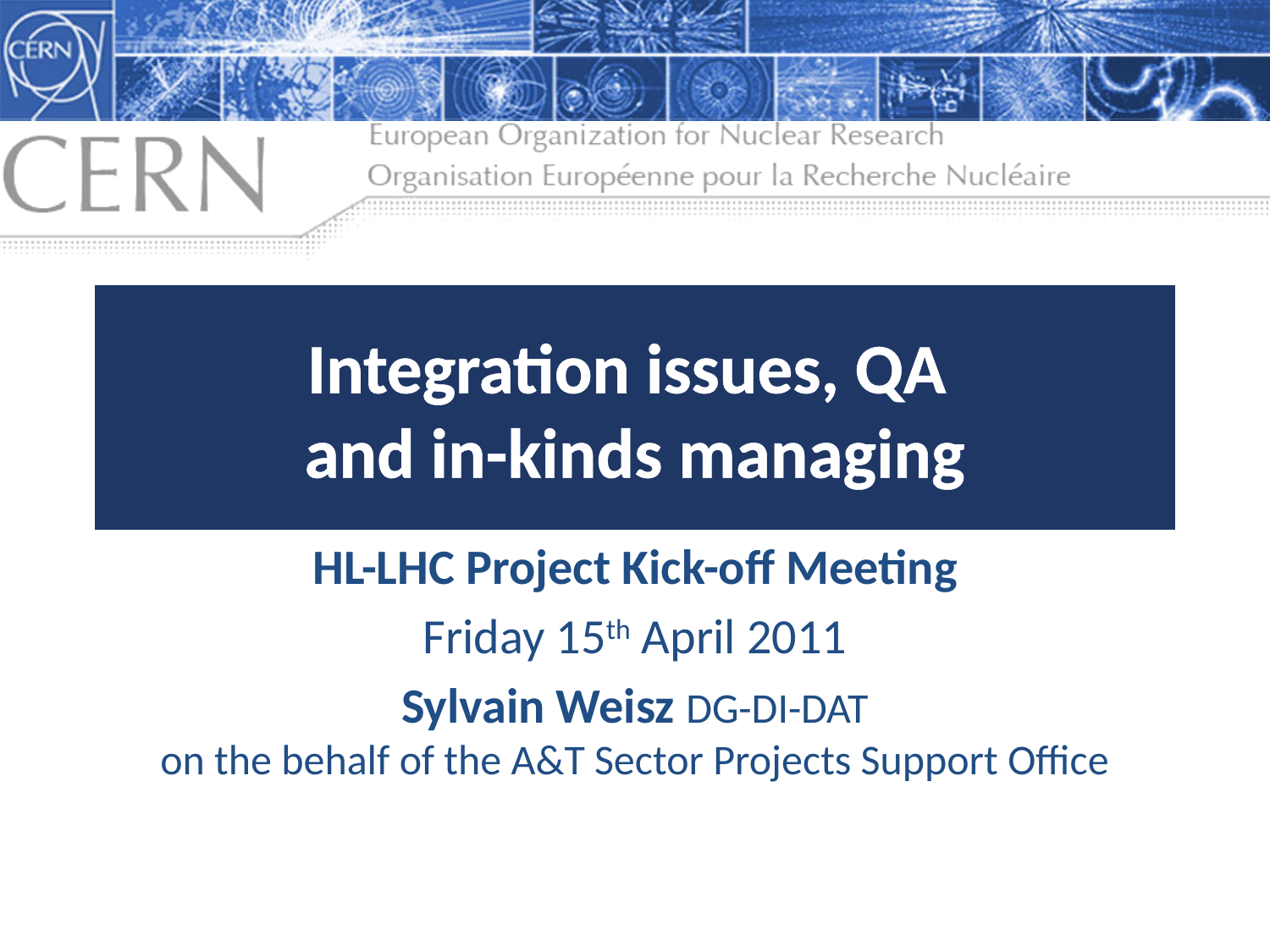

# Integration issues, QA and in-kinds managing
HL-LHC Project Kick-off Meeting
Friday 15th April 2011
Sylvain Weisz DG-DI-DAT
on the behalf of the A&T Sector Projects Support Office